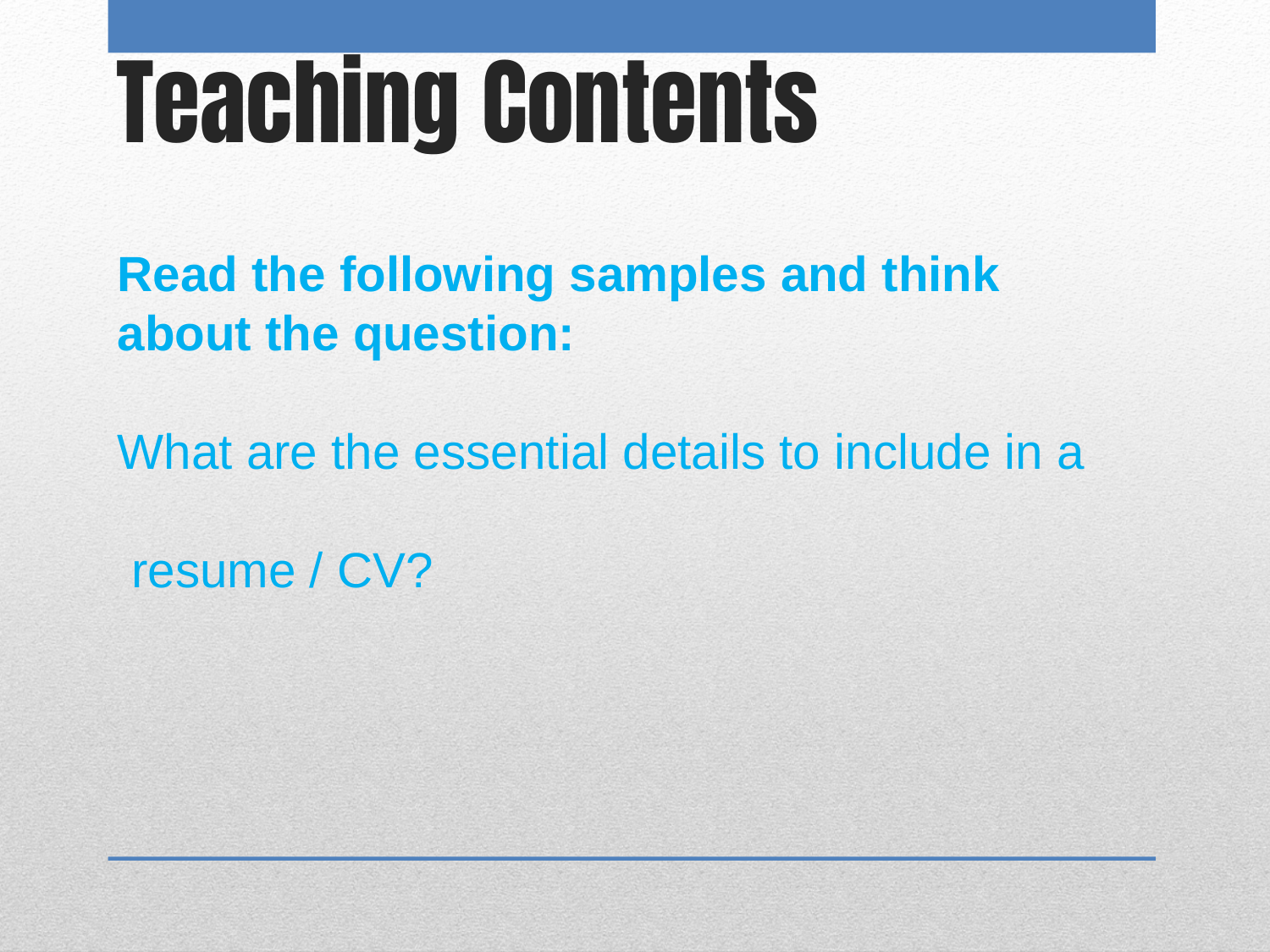

# Teaching Contents
Read the following samples and think about the question:

What are the essential details to include in a

 resume / CV?